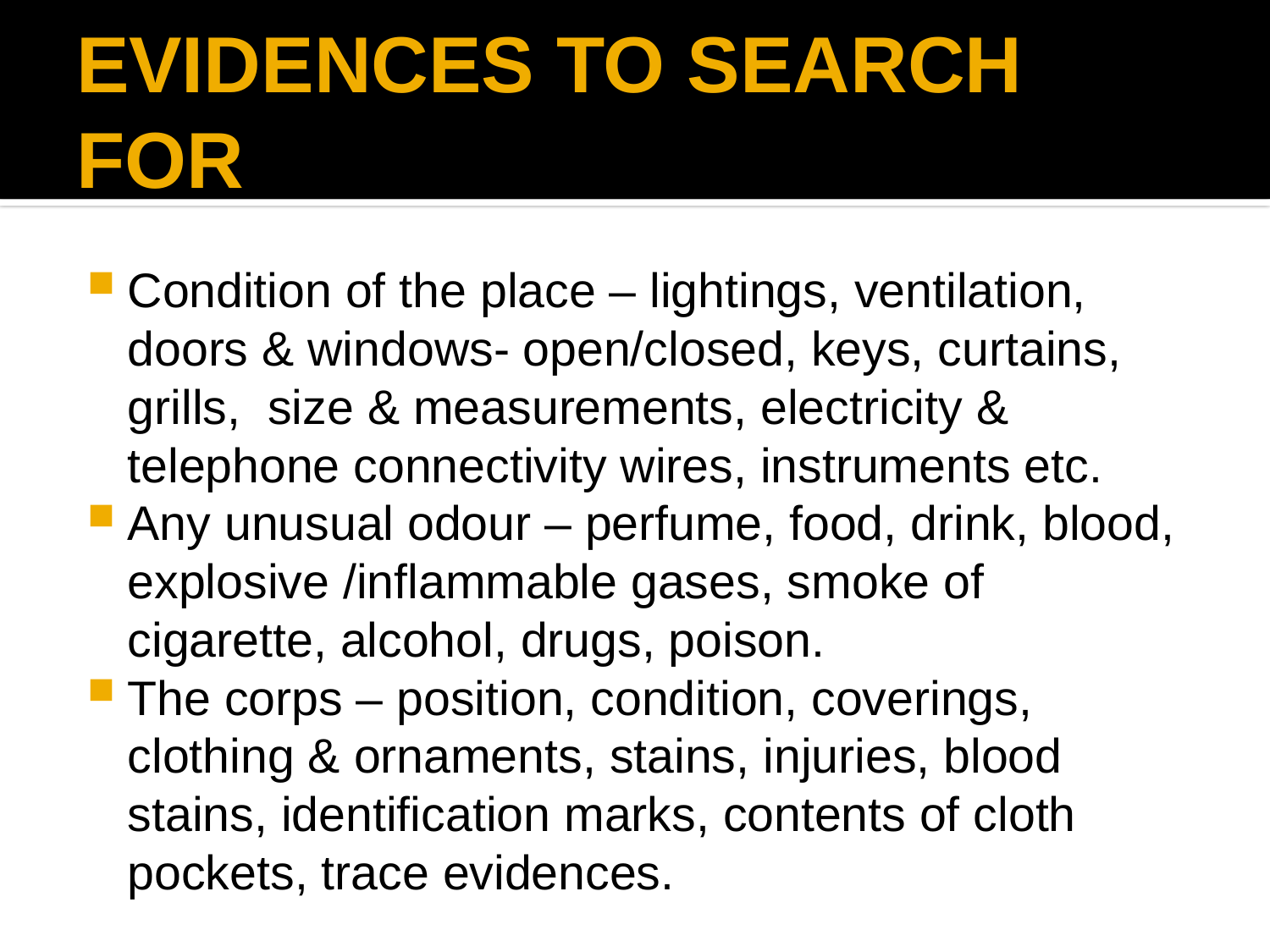

# EVIDENCES TO SEARCH FOR
Condition of the place – lightings, ventilation, doors & windows- open/closed, keys, curtains, grills,  size & measurements, electricity & telephone connectivity wires, instruments etc.
Any unusual odour – perfume, food, drink, blood, explosive /inflammable gases, smoke of cigarette, alcohol, drugs, poison.
The corps – position, condition, coverings, clothing & ornaments, stains, injuries, blood stains, identification marks, contents of cloth pockets, trace evidences.